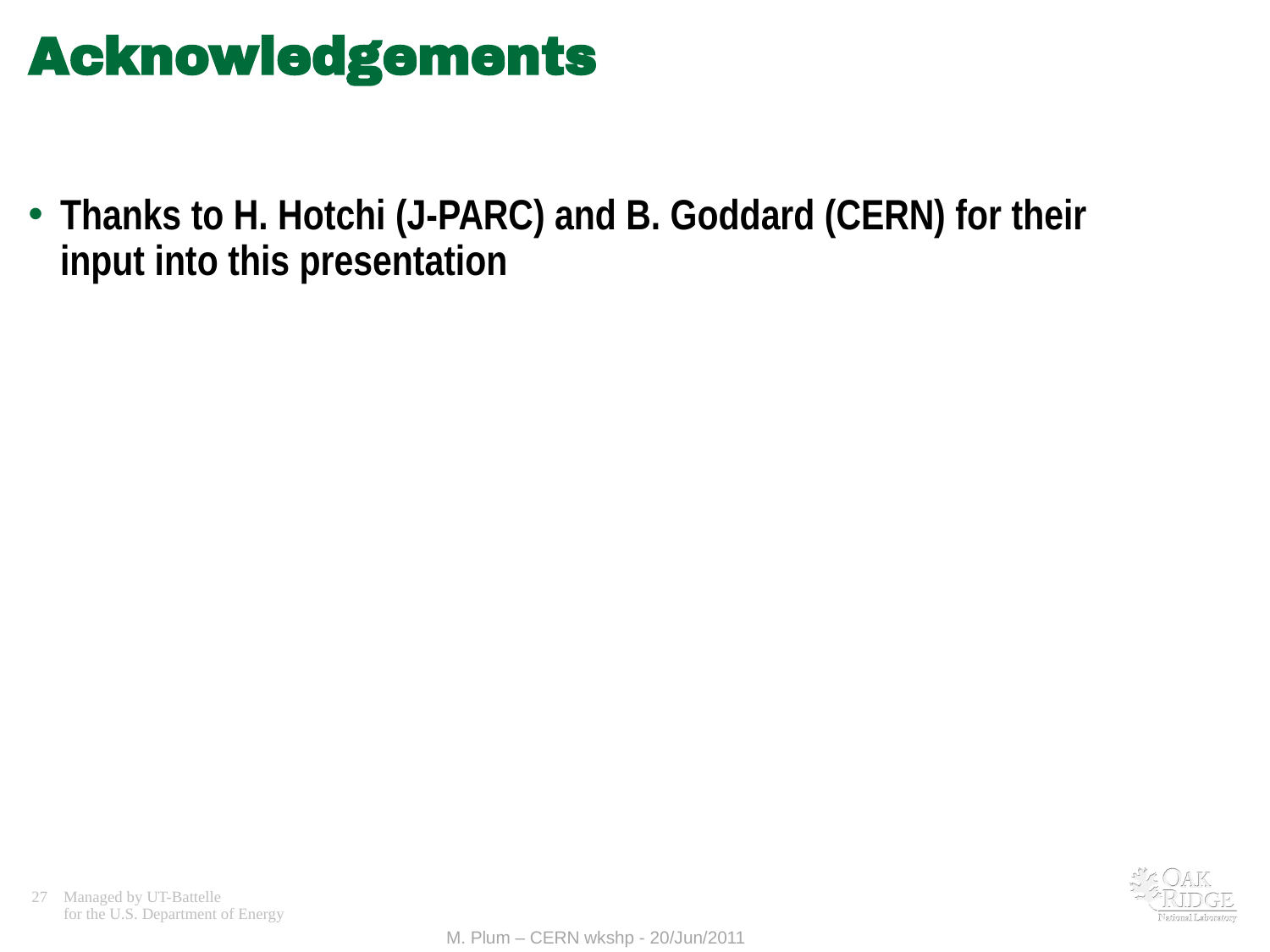

# Acknowledgements
Thanks to H. Hotchi (J-PARC) and B. Goddard (CERN) for their input into this presentation